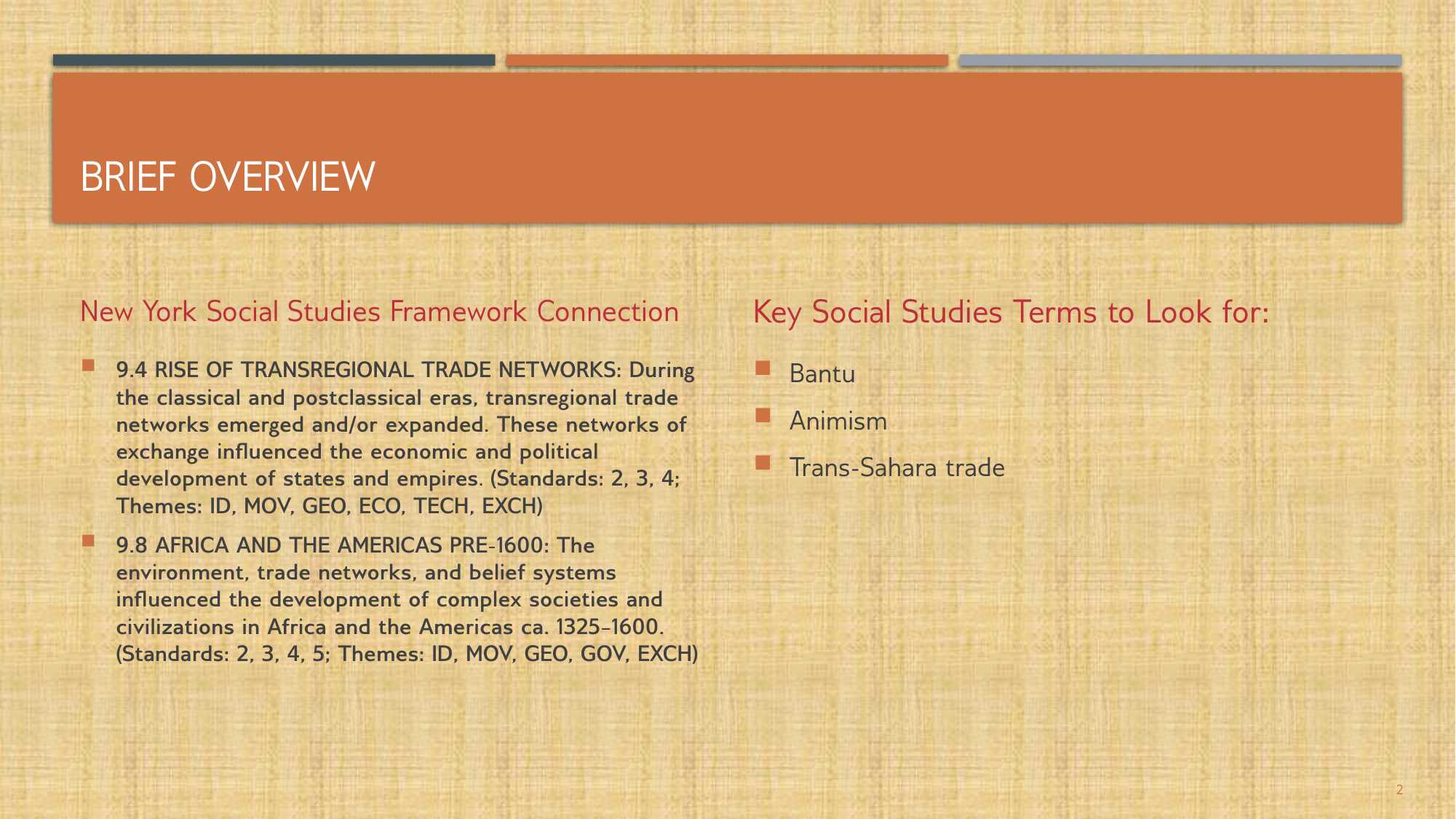

# Brief Overview
New York Social Studies Framework Connection
Key Social Studies Terms to Look for:
9.4 RISE OF TRANSREGIONAL TRADE NETWORKS: During the classical and postclassical eras, transregional trade networks emerged and/or expanded. These networks of exchange influenced the economic and political development of states and empires. (Standards: 2, 3, 4; Themes: ID, MOV, GEO, ECO, TECH, EXCH)
9.8 AFRICA AND THE AMERICAS PRE-1600: The environment, trade networks, and belief systems influenced the development of complex societies and civilizations in Africa and the Americas ca. 1325–1600. (Standards: 2, 3, 4, 5; Themes: ID, MOV, GEO, GOV, EXCH)
Bantu
Animism
Trans-Sahara trade

2